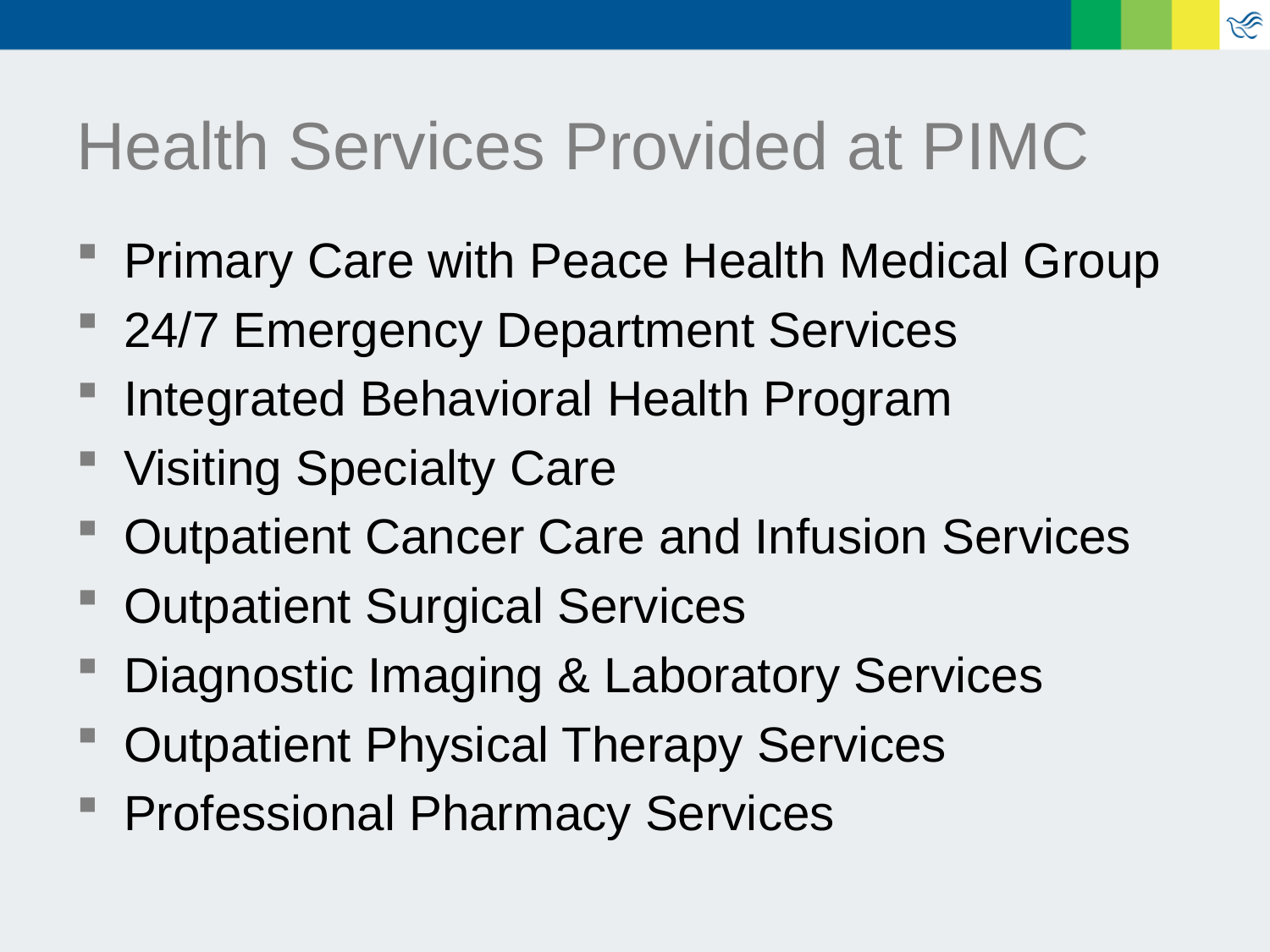

# Health Services Provided at PIMC
Primary Care with Peace Health Medical Group
24/7 Emergency Department Services
Integrated Behavioral Health Program
Visiting Specialty Care
Outpatient Cancer Care and Infusion Services
Outpatient Surgical Services
Diagnostic Imaging & Laboratory Services
Outpatient Physical Therapy Services
Professional Pharmacy Services